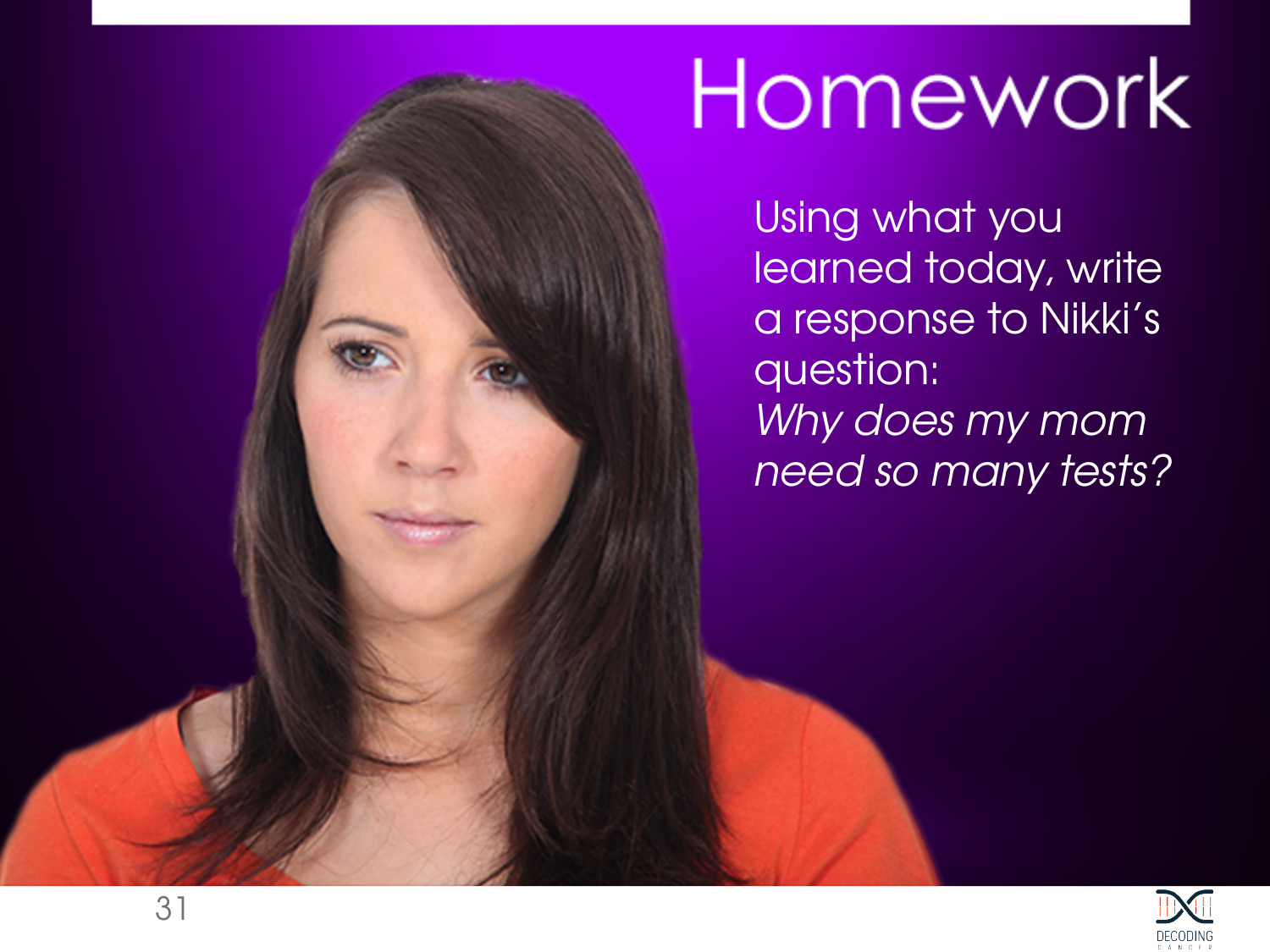

Using what you learned today, write a response to Nikki’s question:
Why does my mom need so many tests?
31